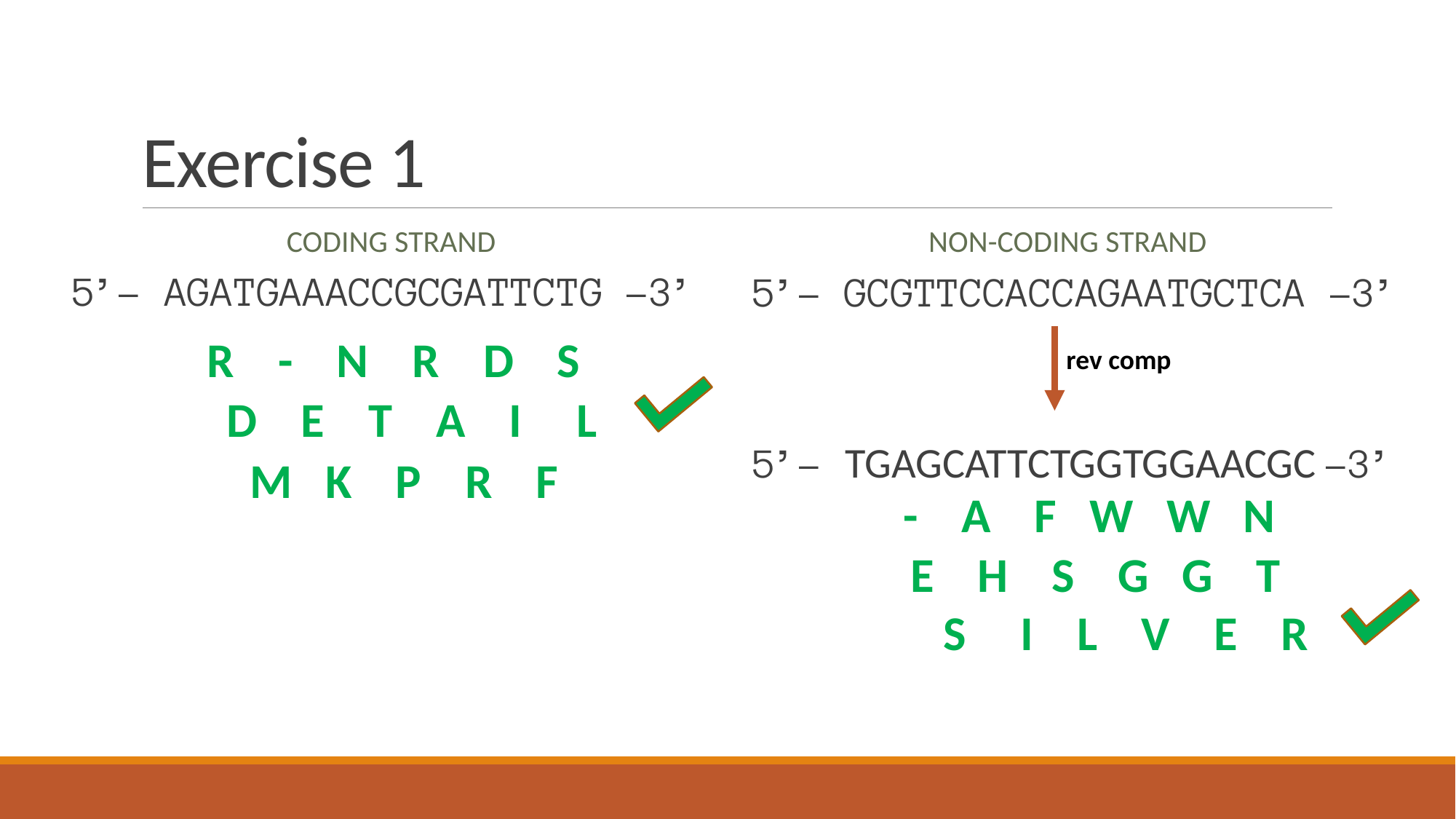

# Exercise 1
Coding strand
Non-Coding strand
5’- GCGTTCCACCAGAATGCTCA -3’

5’- AGATGAAACCGCGATTCTG -3’
R    -    N    R    D    S
rev comp

D    E    T    A    I     L
5’- TGAGCATTCTGGTGGAACGC -3’
M   K    P    R    F
-    A    F   W   W   N
E    H    S    G   G    T

S     I    L    V    E    R